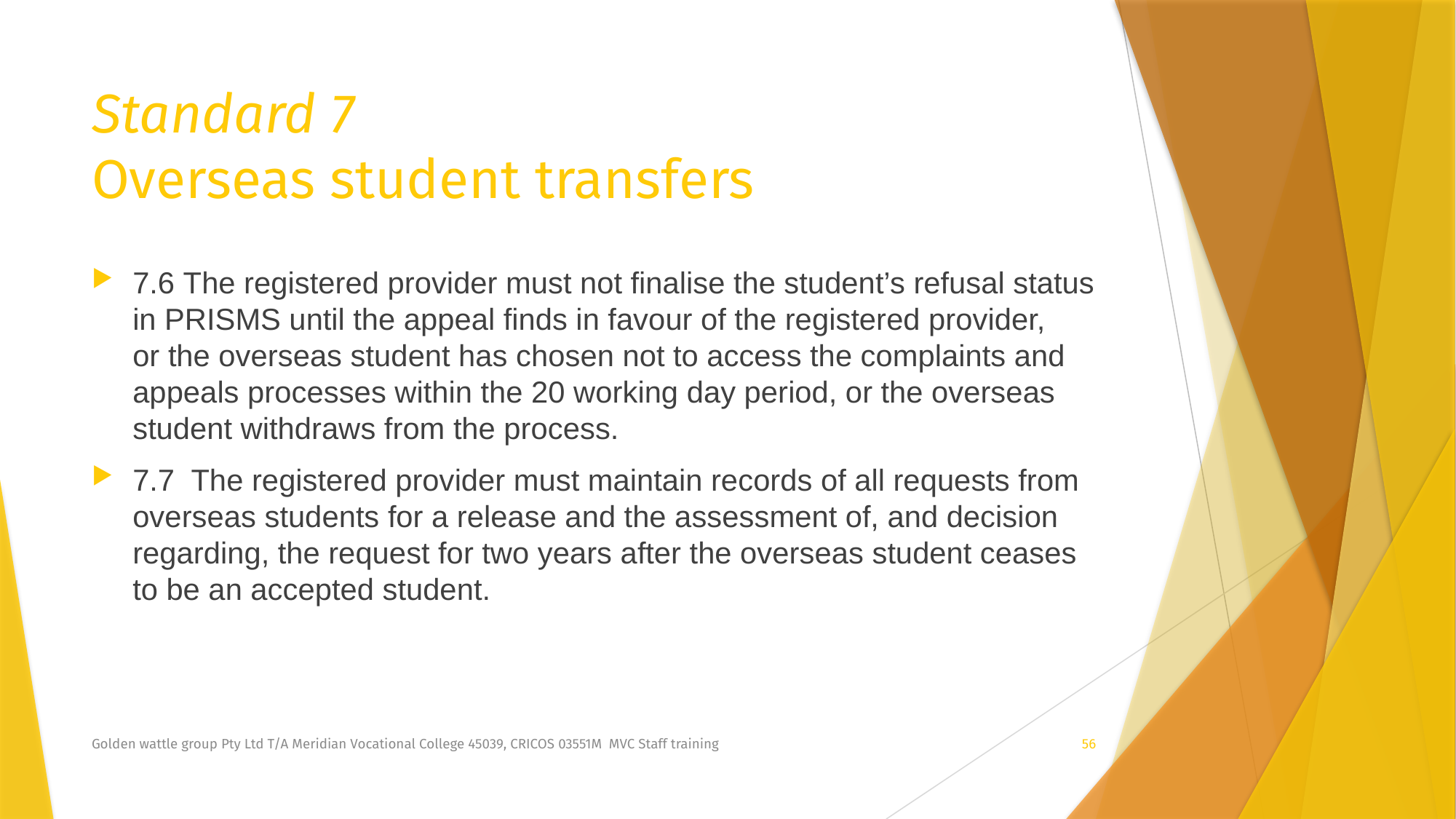

# Standard 7 Overseas student transfers
7.6 The registered provider must not finalise the student’s refusal status in PRISMS until the appeal finds in favour of the registered provider, or the overseas student has chosen not to access the complaints and appeals processes within the 20 working day period, or the overseas student withdraws from the process.
7.7  The registered provider must maintain records of all requests from overseas students for a release and the assessment of, and decision regarding, the request for two years after the overseas student ceases to be an accepted student.

Golden wattle group Pty Ltd T/A Meridian Vocational College 45039, CRICOS 03551M  MVC Staff training
56